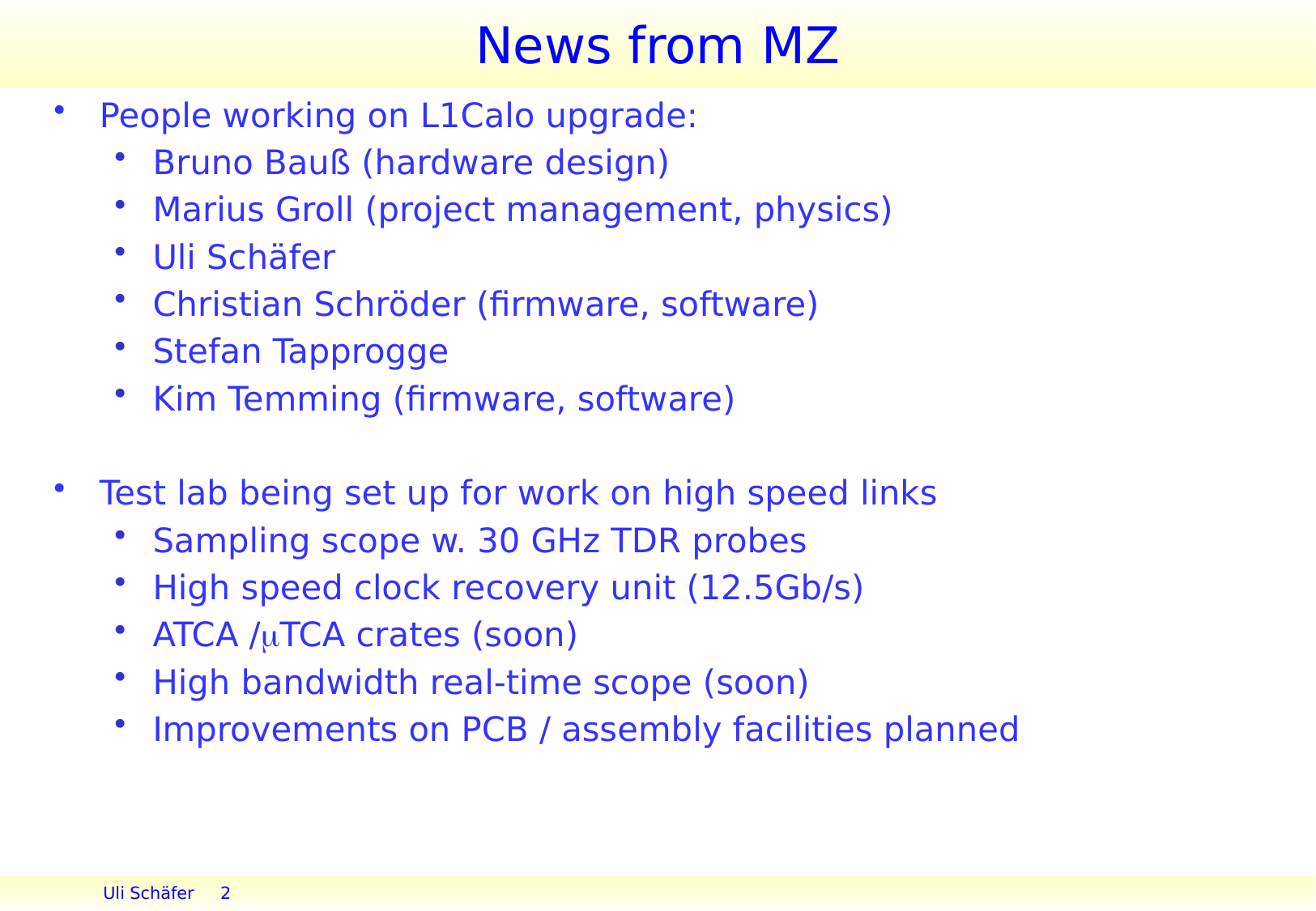

# News from MZ
People working on L1Calo upgrade:
Bruno Bauß (hardware design)
Marius Groll (project management, physics)
Uli Schäfer
Christian Schröder (firmware, software)
Stefan Tapprogge
Kim Temming (firmware, software)

Test lab being set up for work on high speed links
Sampling scope w. 30 GHz TDR probes
High speed clock recovery unit (12.5Gb/s)
ATCA /μTCA crates (soon)
High bandwidth real-time scope (soon)
Improvements on PCB / assembly facilities planned